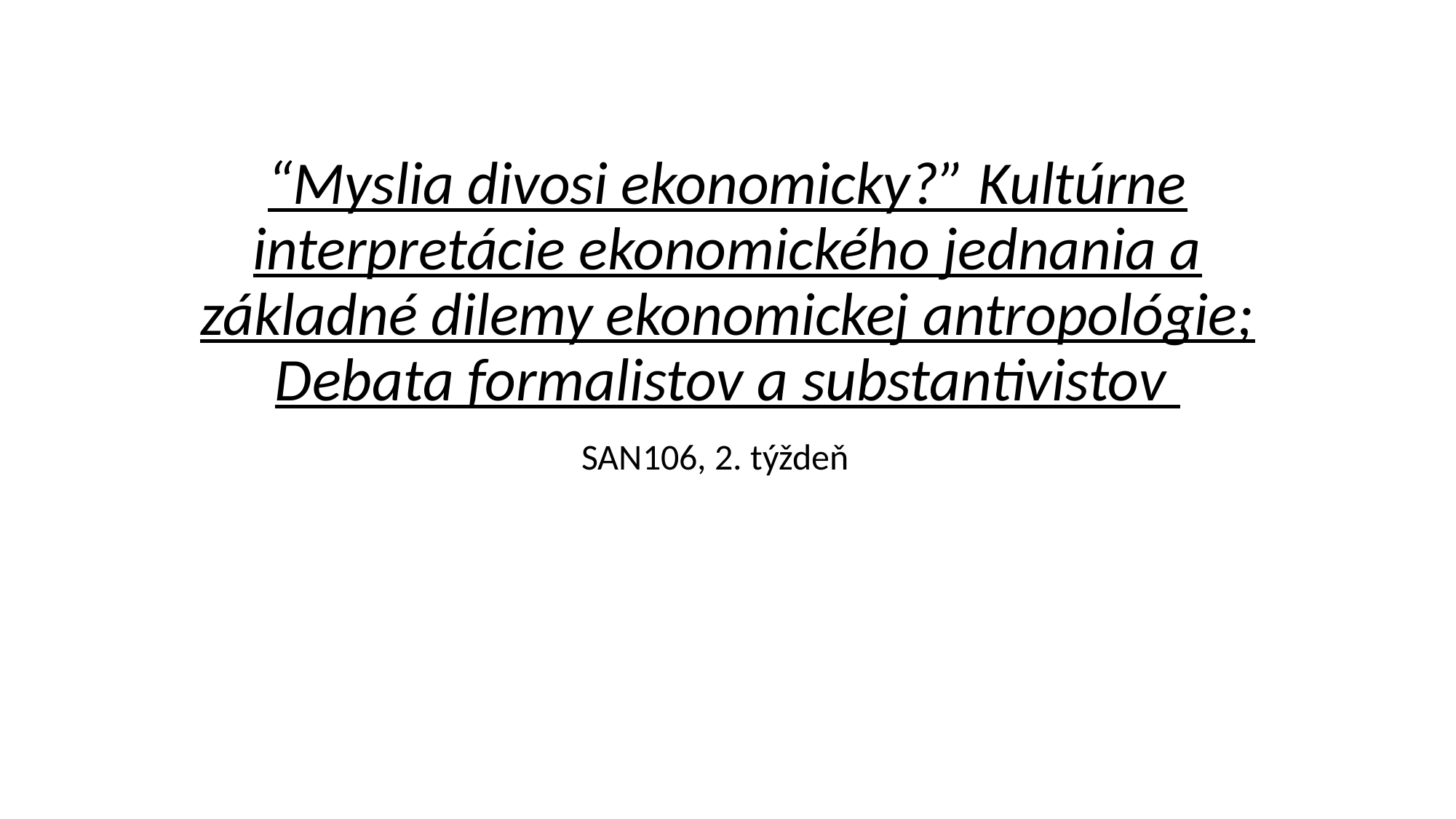

# “Myslia divosi ekonomicky?” Kultúrne interpretácie ekonomického jednania a základné dilemy ekonomickej antropológie; Debata formalistov a substantivistov
SAN106, 2. týždeň